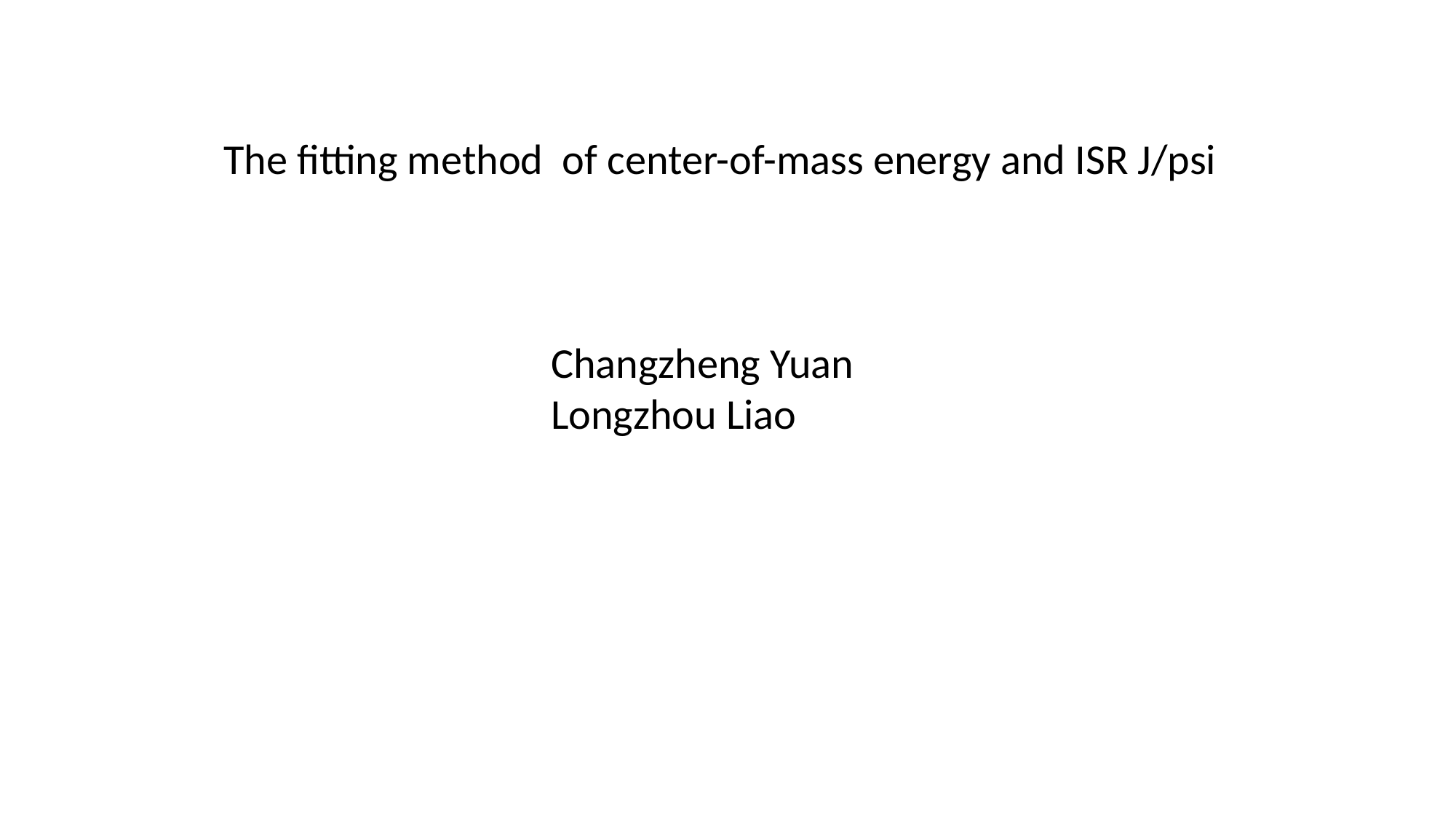

The fitting method  of center-of-mass energy and ISR J/psi

			Changzheng Yuan
			Longzhou Liao